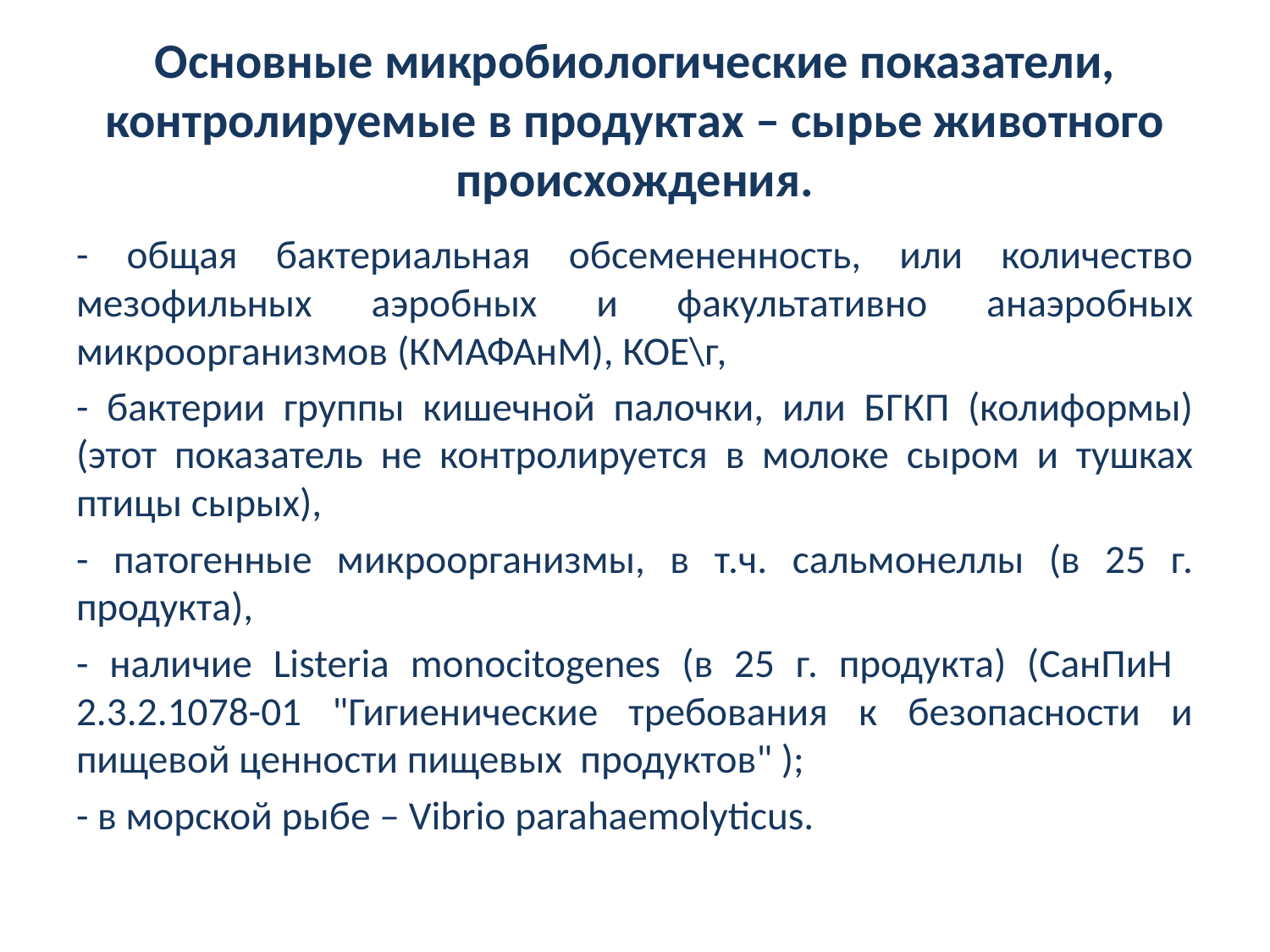

# Основные микробиологические показатели, контролируемые в продуктах – сырье животного происхождения.
- общая бактериальная обсемененность, или количество мезофильных аэробных и факультативно анаэробных микроорганизмов (КМАФАнМ), КОЕ\г,
- бактерии группы кишечной палочки, или БГКП (колиформы) (этот показатель не контролируется в молоке сыром и тушках птицы сырых),
- патогенные микроорганизмы, в т.ч. сальмонеллы (в 25 г. продукта),
- наличие Listeria monocitogenes (в 25 г. продукта) (СанПиН  2.3.2.1078-01 "Гигиенические требования к безопасности и пищевой ценности пищевых  продуктов" );
- в морской рыбе – Vibrio parahaemolyticus.